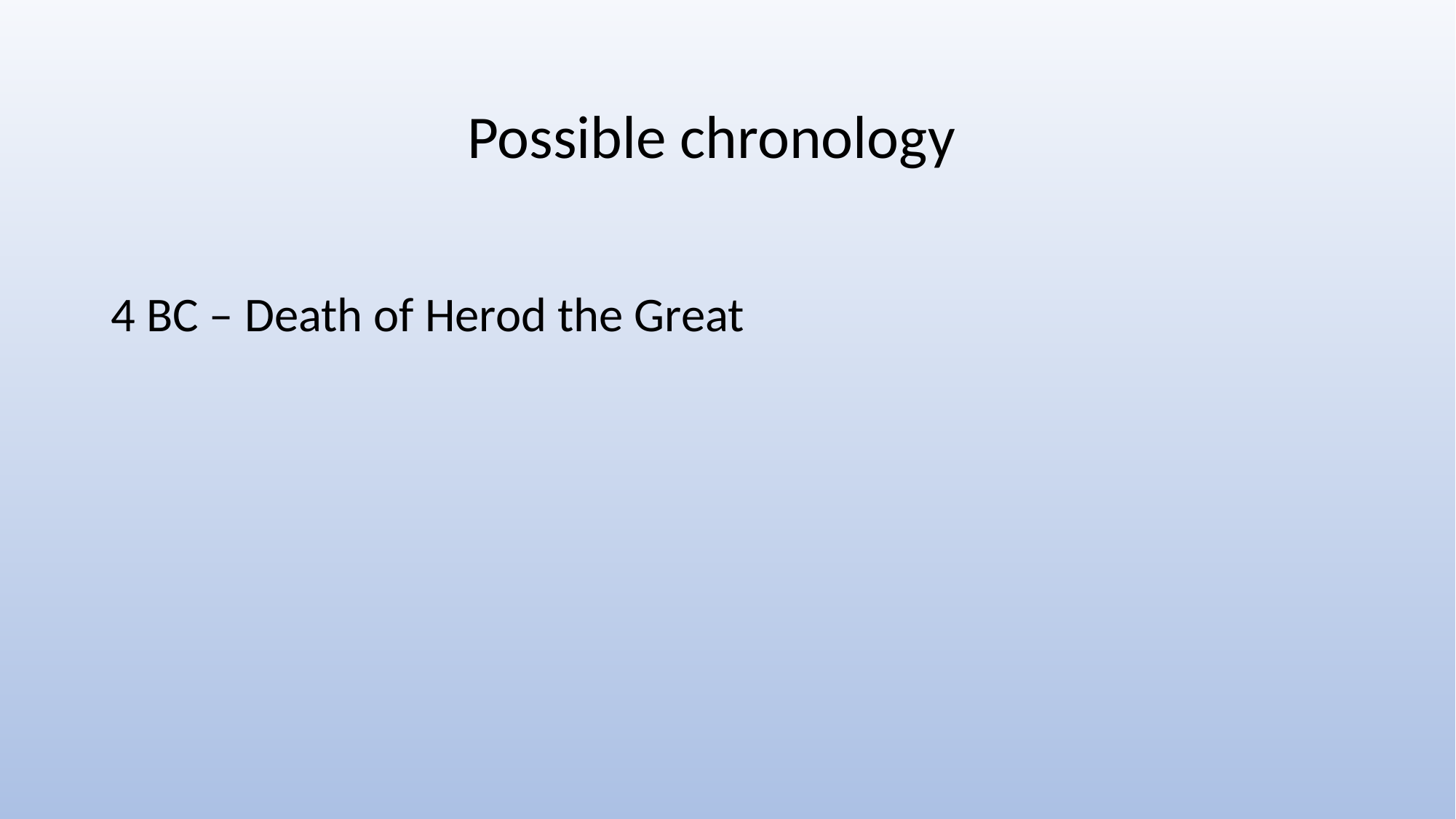

# Possible chronology

4 BC – Death of Herod the Great